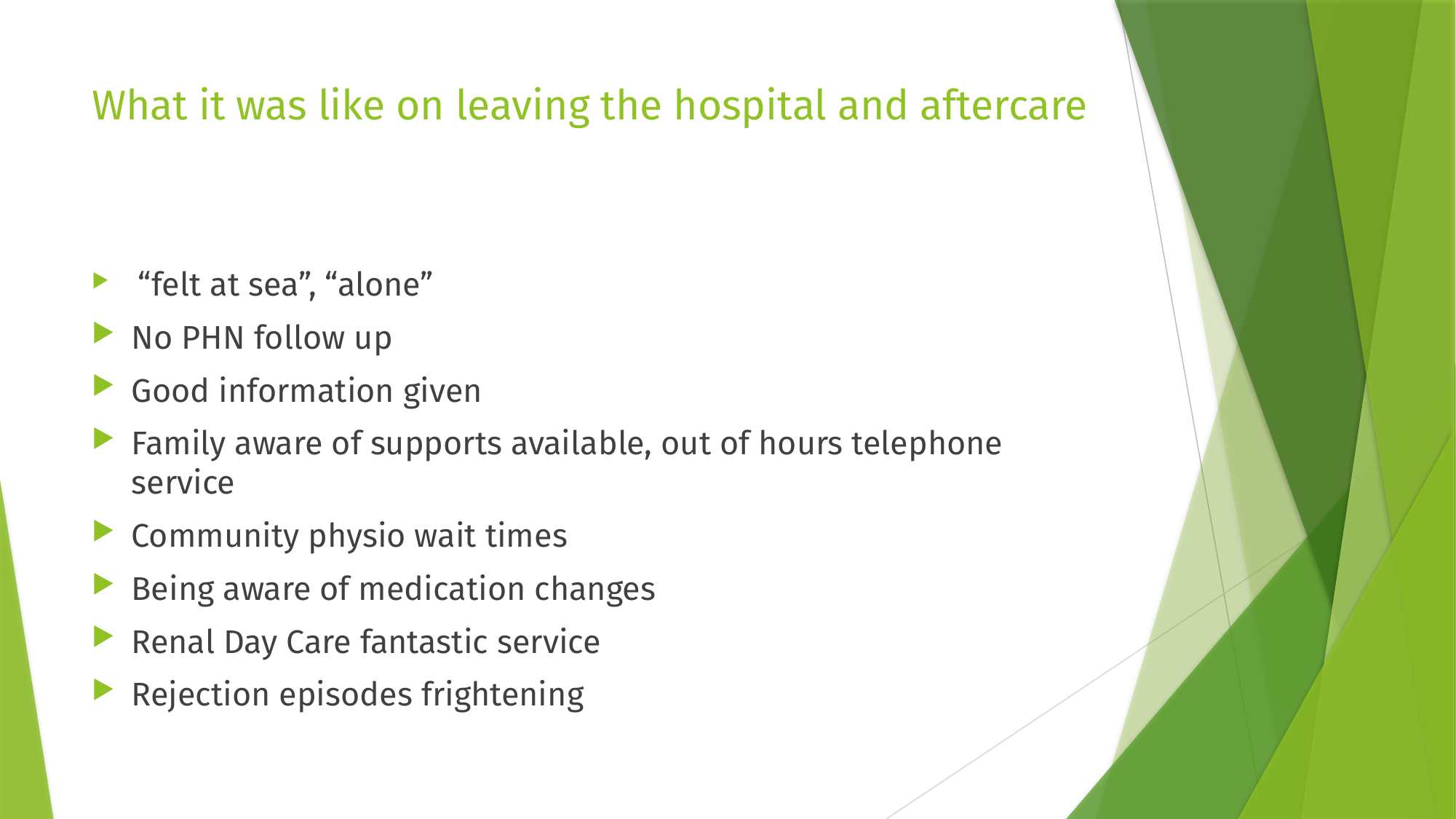

# What it was like on leaving the hospital and aftercare
 “felt at sea”, “alone”
No PHN follow up
Good information given
Family aware of supports available, out of hours telephone service
Community physio wait times
Being aware of medication changes
Renal Day Care fantastic service
Rejection episodes frightening